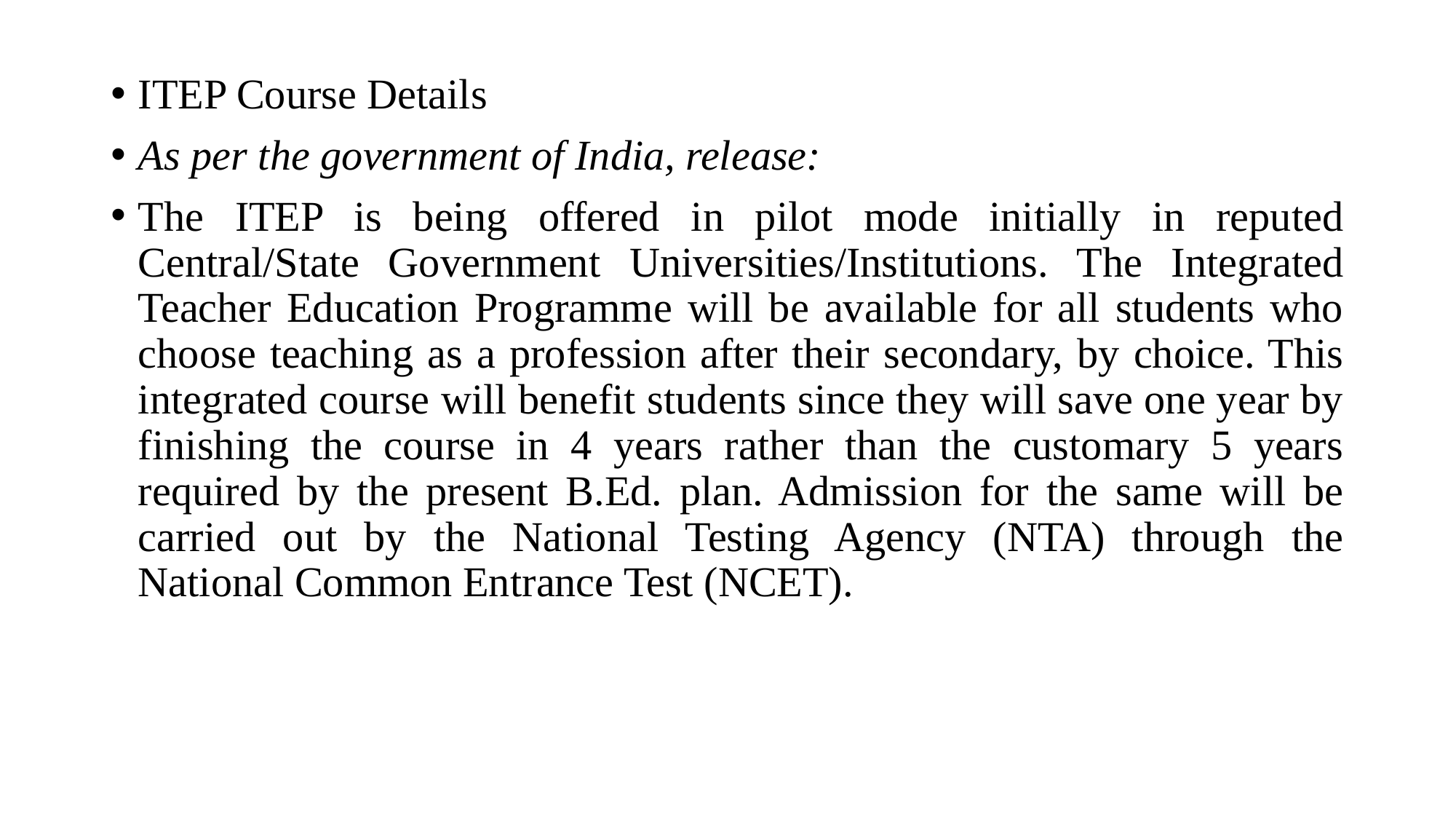

ITEP Course Details
As per the government of India, release:
The ITEP is being offered in pilot mode initially in reputed Central/State Government Universities/Institutions. The Integrated Teacher Education Programme will be available for all students who choose teaching as a profession after their secondary, by choice. This integrated course will benefit students since they will save one year by finishing the course in 4 years rather than the customary 5 years required by the present B.Ed. plan. Admission for the same will be carried out by the National Testing Agency (NTA) through the National Common Entrance Test (NCET).